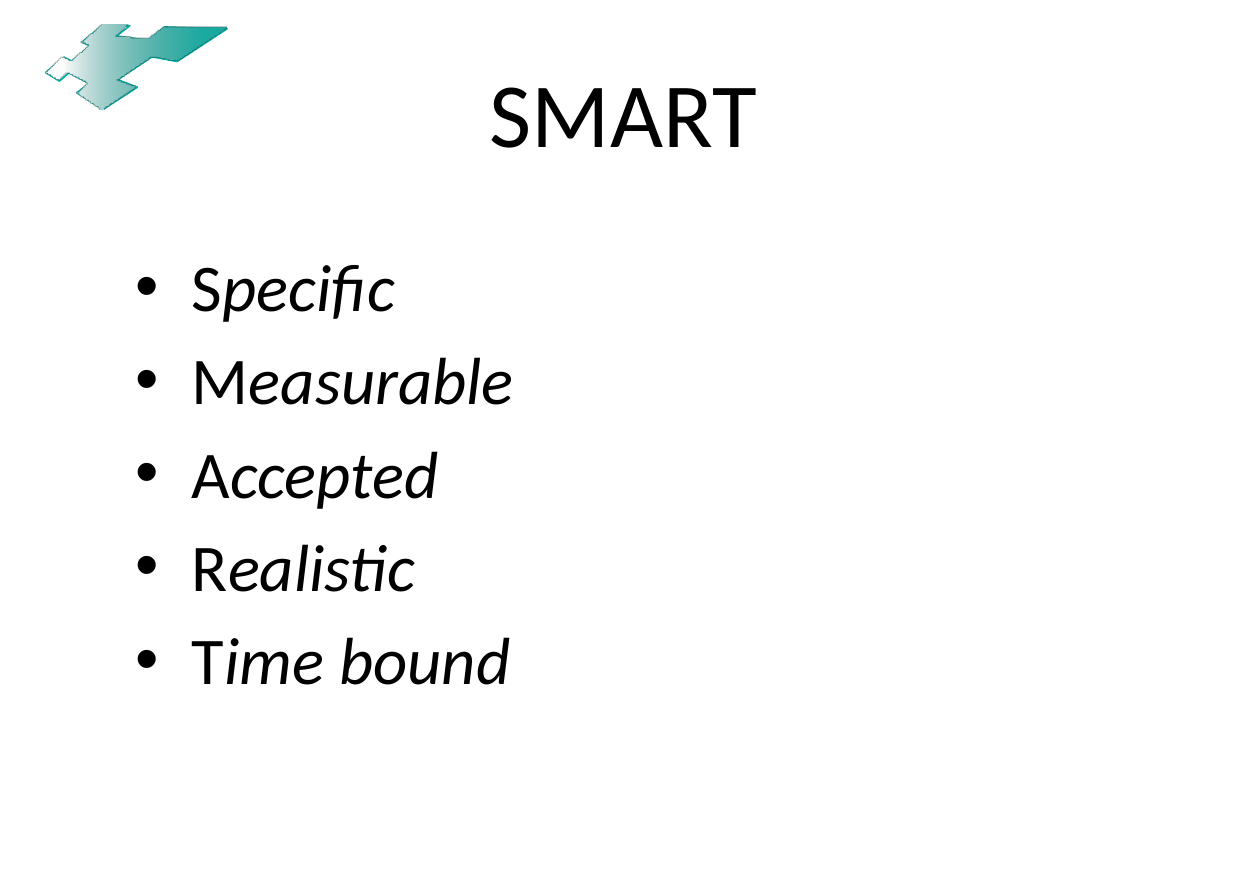

# SMART
Specific
Measurable
Accepted
Realistic
Time bound